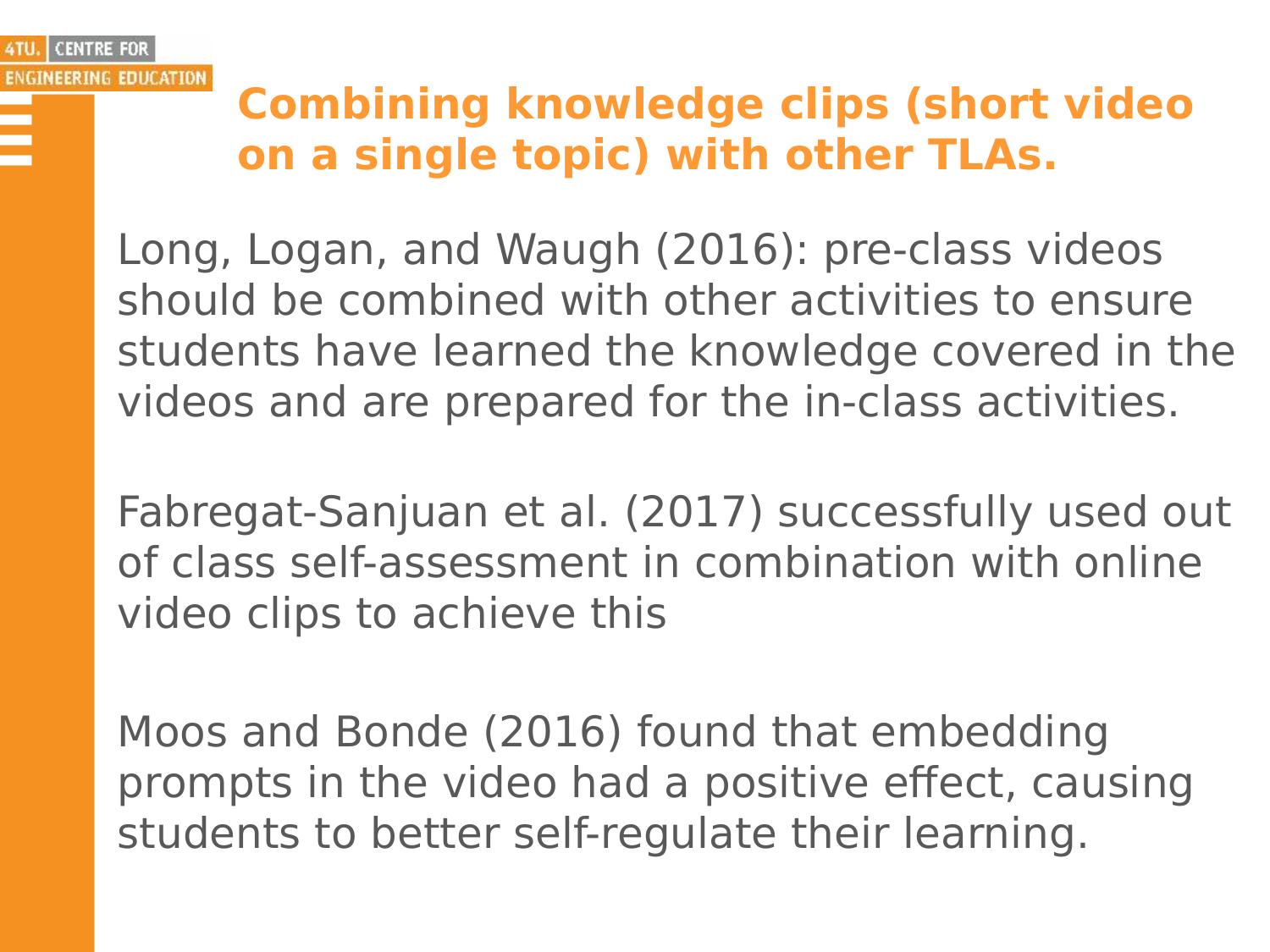

# Combining knowledge clips (short video on a single topic) with other TLAs.
Long, Logan, and Waugh (2016): pre-class videos should be combined with other activities to ensure students have learned the knowledge covered in the videos and are prepared for the in-class activities.
Fabregat-Sanjuan et al. (2017) successfully used out of class self-assessment in combination with online video clips to achieve this

Moos and Bonde (2016) found that embedding prompts in the video had a positive effect, causing students to better self-regulate their learning.